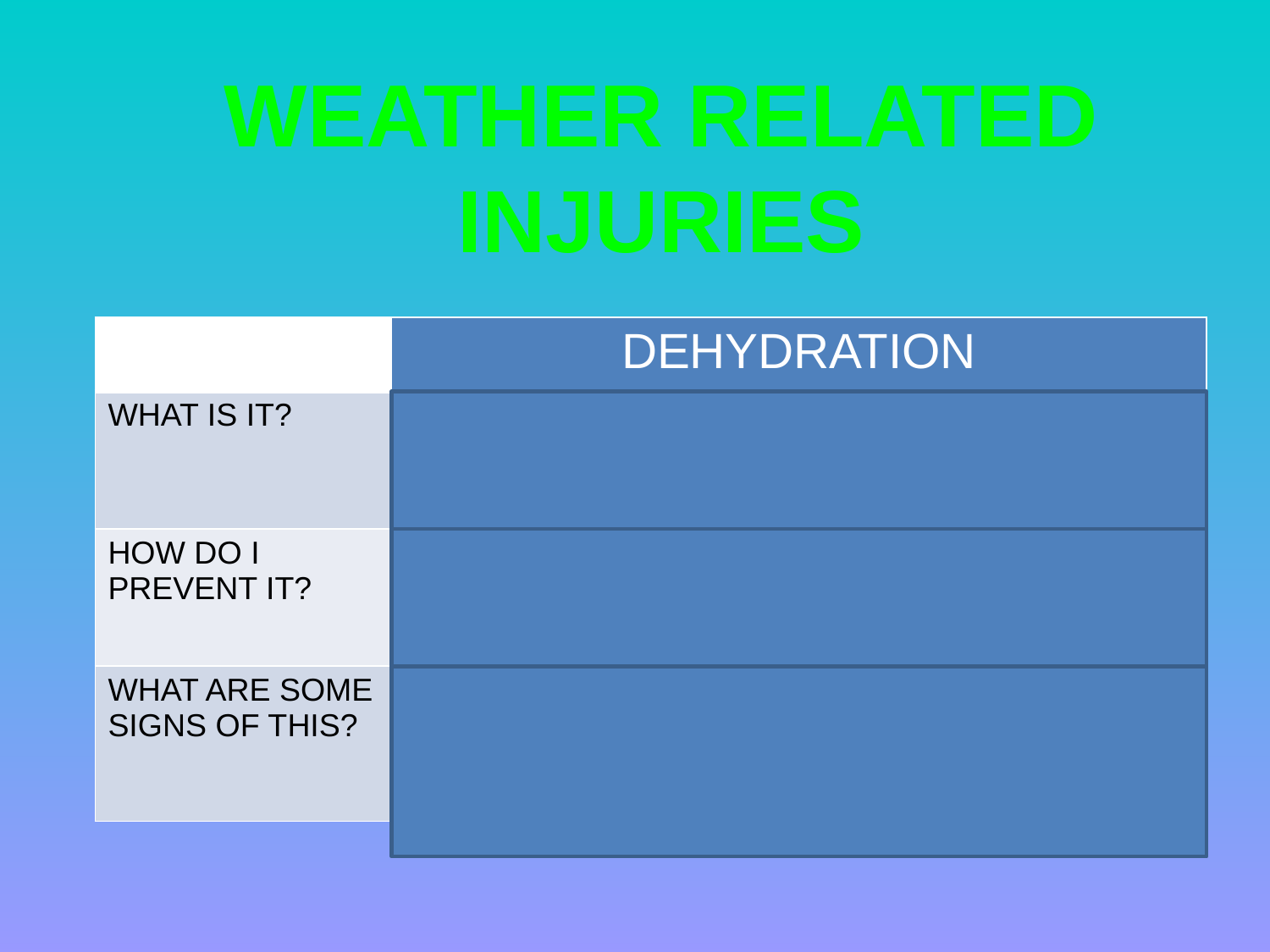

WEATHER RELATED INJURIES
|  | DEHYDRATION |
| --- | --- |
| WHAT IS IT? | Not enough water |
| HOW DO I PREVENT IT? | Drink water |
| WHAT ARE SOME SIGNS OF THIS? | Thirsty, headache, tired, dizziness |